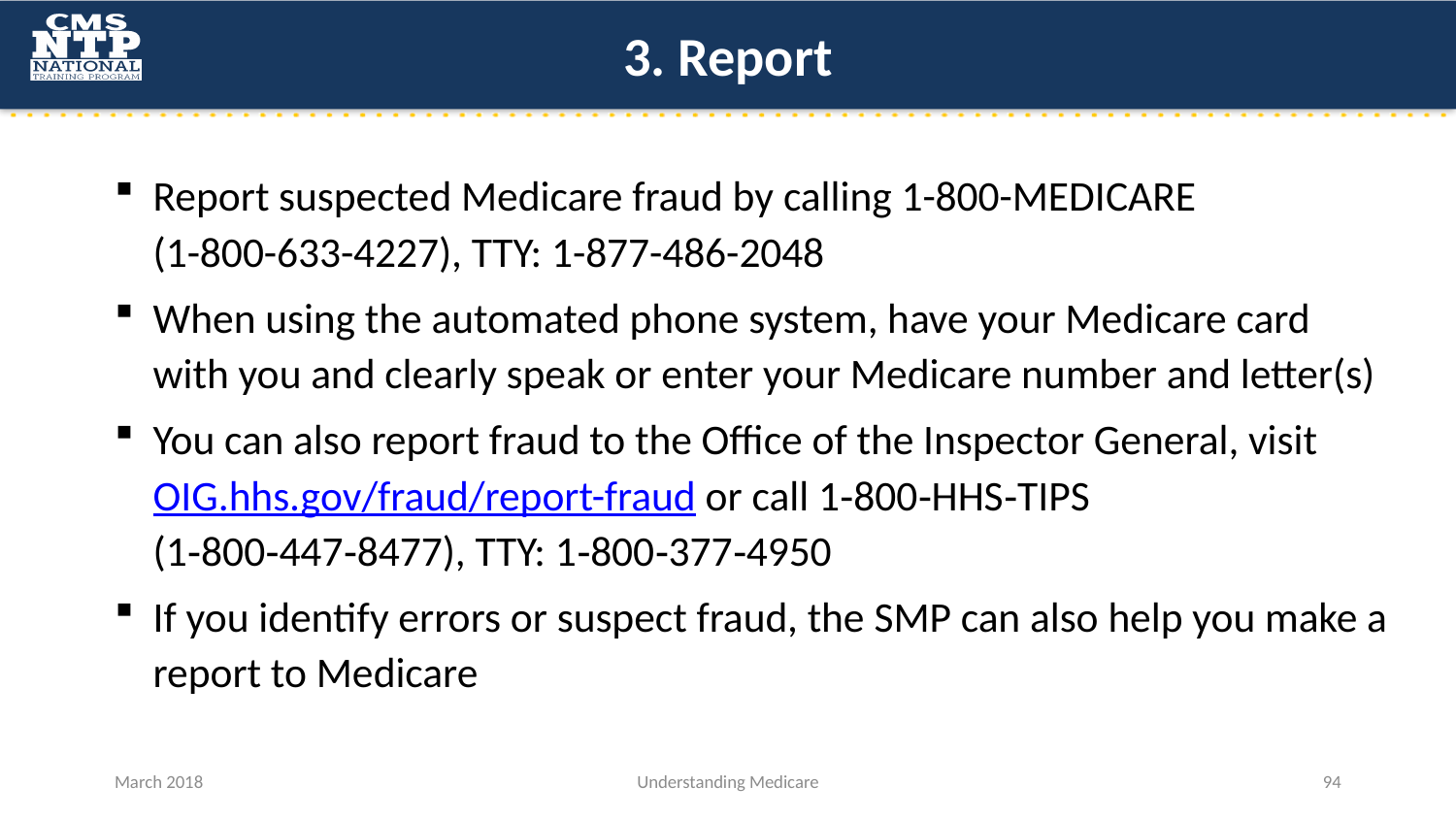

# 3. Report
Report suspected Medicare fraud by calling 1-800-MEDICARE
(1-800-633-4227), TTY: 1-877-486-2048
When using the automated phone system, have your Medicare card with you and clearly speak or enter your Medicare number and letter(s)
You can also report fraud to the Office of the Inspector General, visit OIG.hhs.gov/fraud/report-fraud or call 1‑800‑HHS‑TIPS (1‑800‑447‑8477), TTY: 1‑800‑377‑4950
If you identify errors or suspect fraud, the SMP can also help you make a report to Medicare

March 2018
Understanding Medicare
94